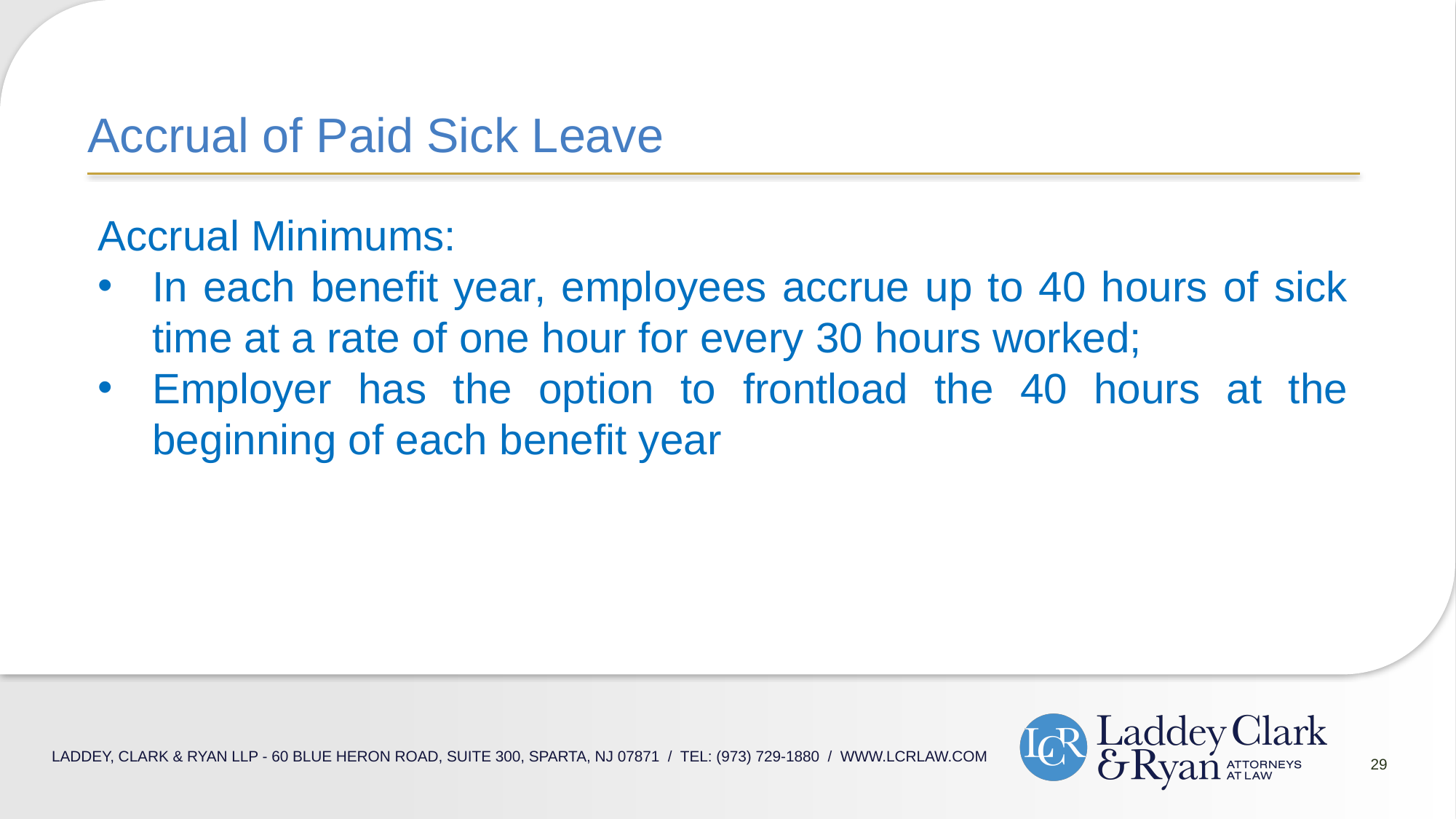

Accrual of Paid Sick Leave
Accrual Minimums:
In each benefit year, employees accrue up to 40 hours of sick time at a rate of one hour for every 30 hours worked;
Employer has the option to frontload the 40 hours at the beginning of each benefit year